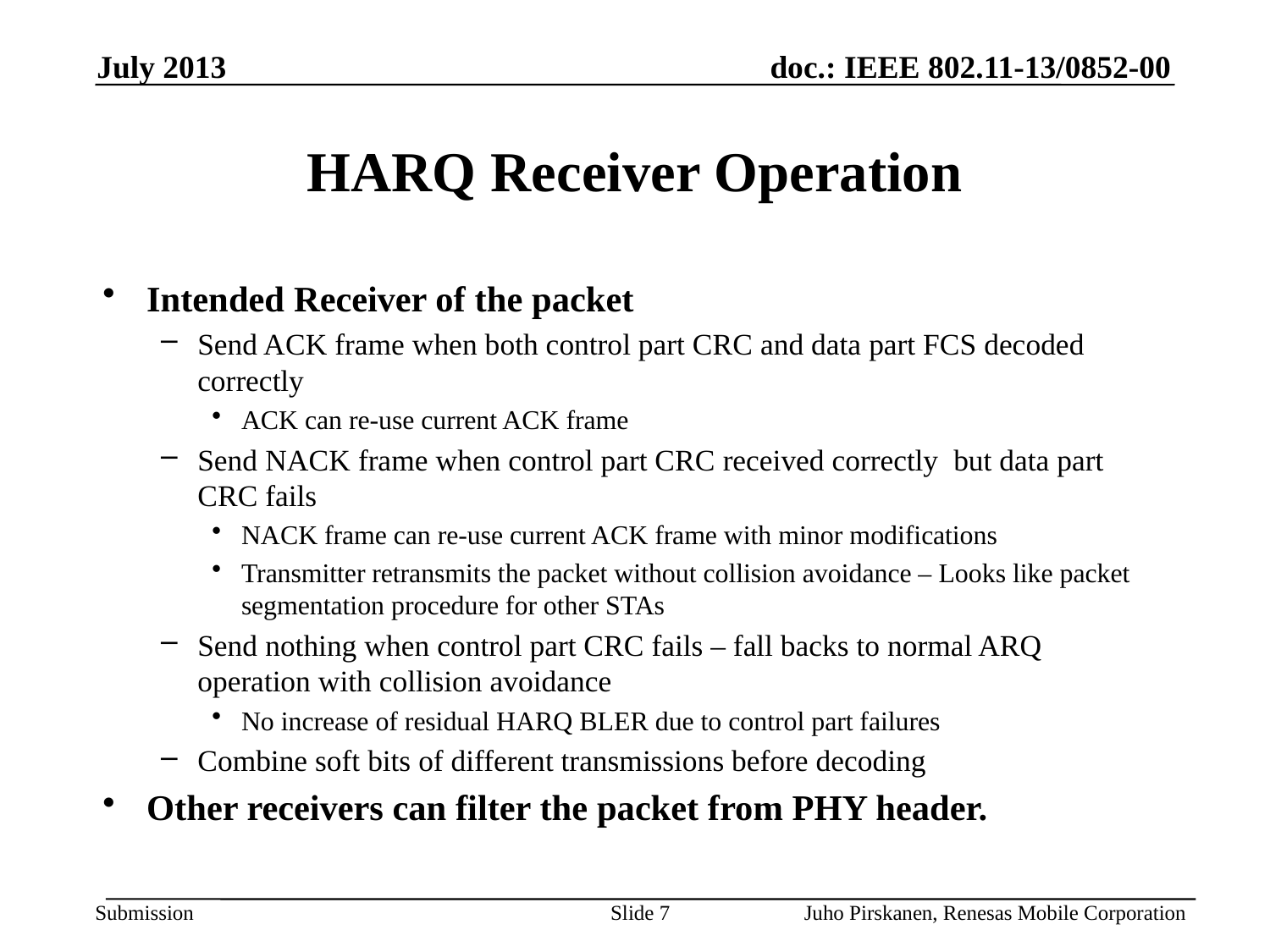

July 2013
# HARQ Receiver Operation
Intended Receiver of the packet
Send ACK frame when both control part CRC and data part FCS decoded correctly
ACK can re-use current ACK frame
Send NACK frame when control part CRC received correctly  but data part CRC fails
NACK frame can re-use current ACK frame with minor modifications
Transmitter retransmits the packet without collision avoidance – Looks like packet segmentation procedure for other STAs
Send nothing when control part CRC fails – fall backs to normal ARQ operation with collision avoidance
No increase of residual HARQ BLER due to control part failures
Combine soft bits of different transmissions before decoding
Other receivers can filter the packet from PHY header.
Slide 7
Juho Pirskanen, Renesas Mobile Corporation